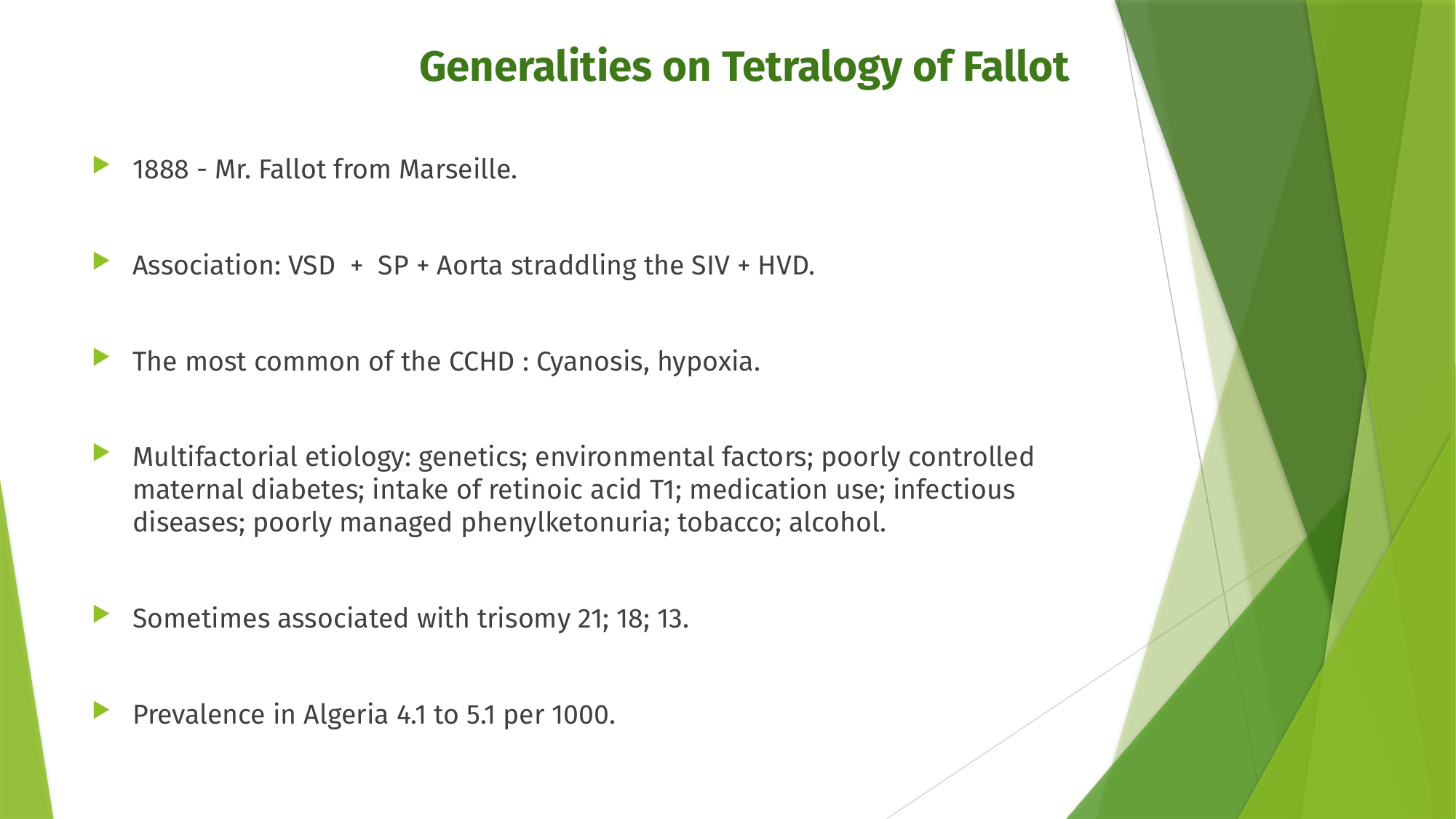

# Generalities on Tetralogy of Fallot
1888 - Mr. Fallot from Marseille.

Association: VSD  +  SP + Aorta straddling the SIV + HVD.

The most common of the CCHD : Cyanosis, hypoxia.

Multifactorial etiology: genetics; environmental factors; poorly controlled maternal diabetes; intake of retinoic acid T1; medication use; infectious diseases; poorly managed phenylketonuria; tobacco; alcohol.

Sometimes associated with trisomy 21; 18; 13.

Prevalence in Algeria 4.1 to 5.1 per 1000.